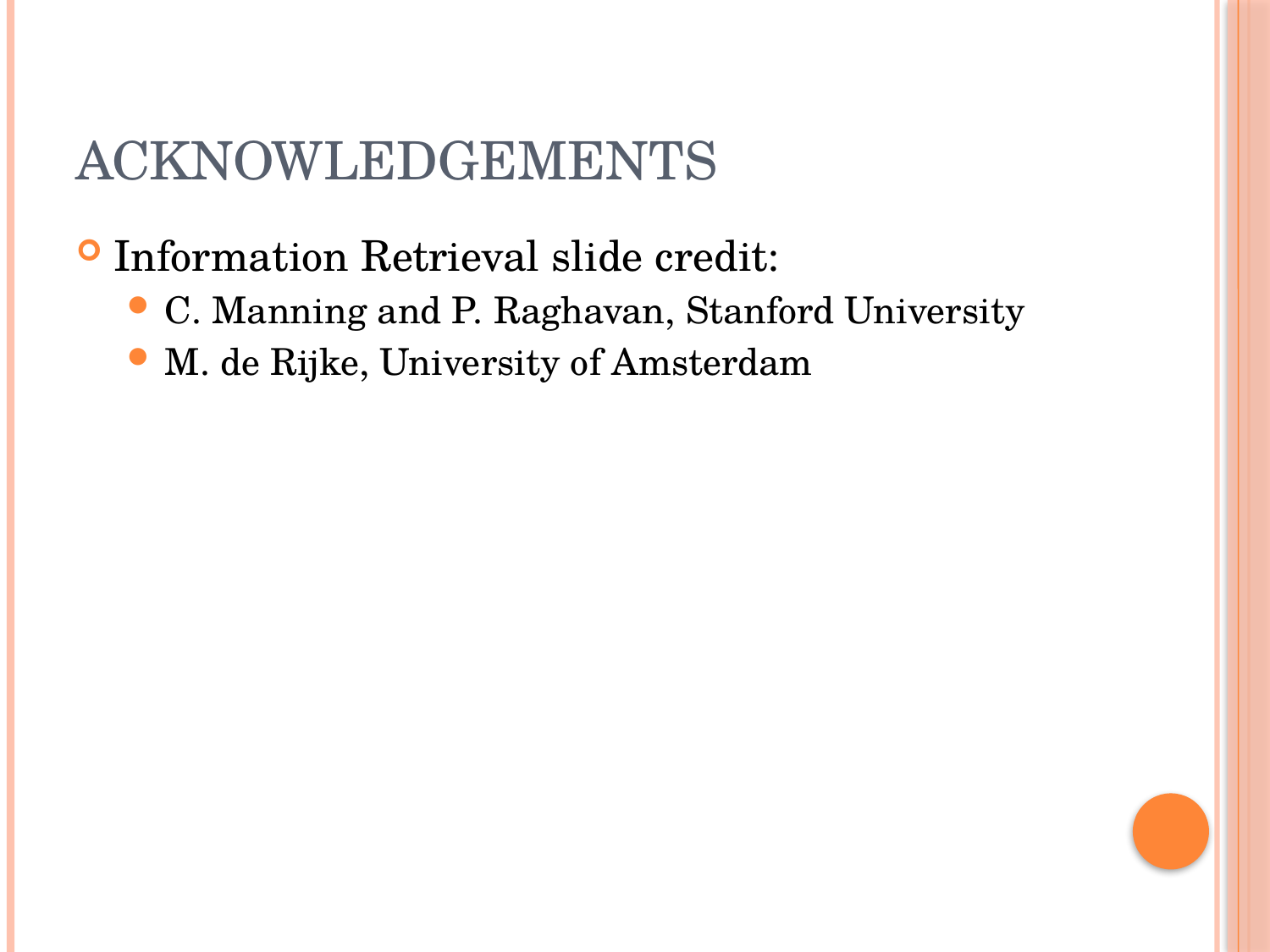

# Acknowledgements
Information Retrieval slide credit:
C. Manning and P. Raghavan, Stanford University
M. de Rijke, University of Amsterdam